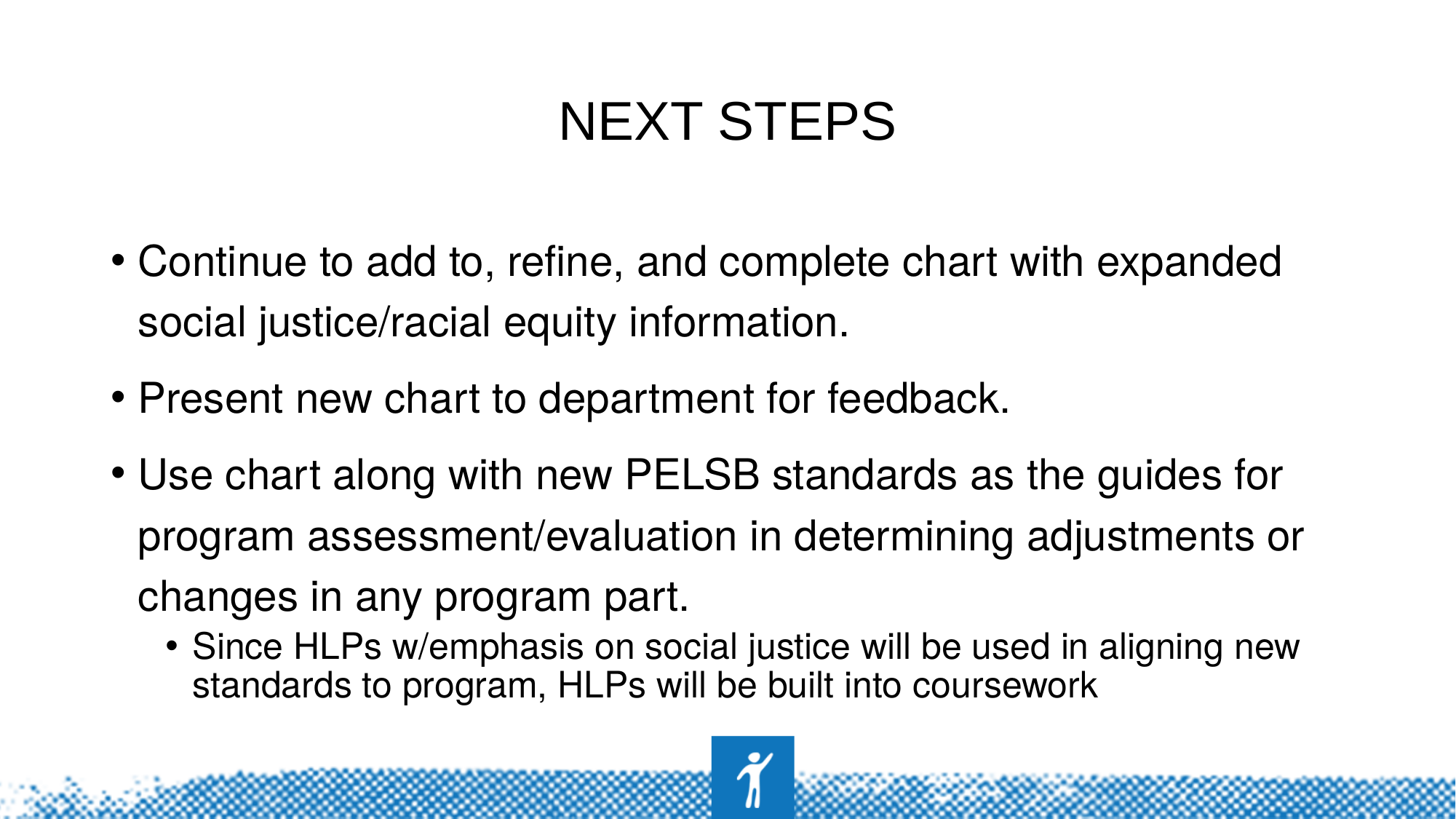

# Next Steps
Continue to add to, refine, and complete chart with expanded social justice/racial equity information.
Present new chart to department for feedback.
Use chart along with new PELSB standards as the guides for program assessment/evaluation in determining adjustments or changes in any program part.
Since HLPs w/emphasis on social justice will be used in aligning new standards to program, HLPs will be built into coursework